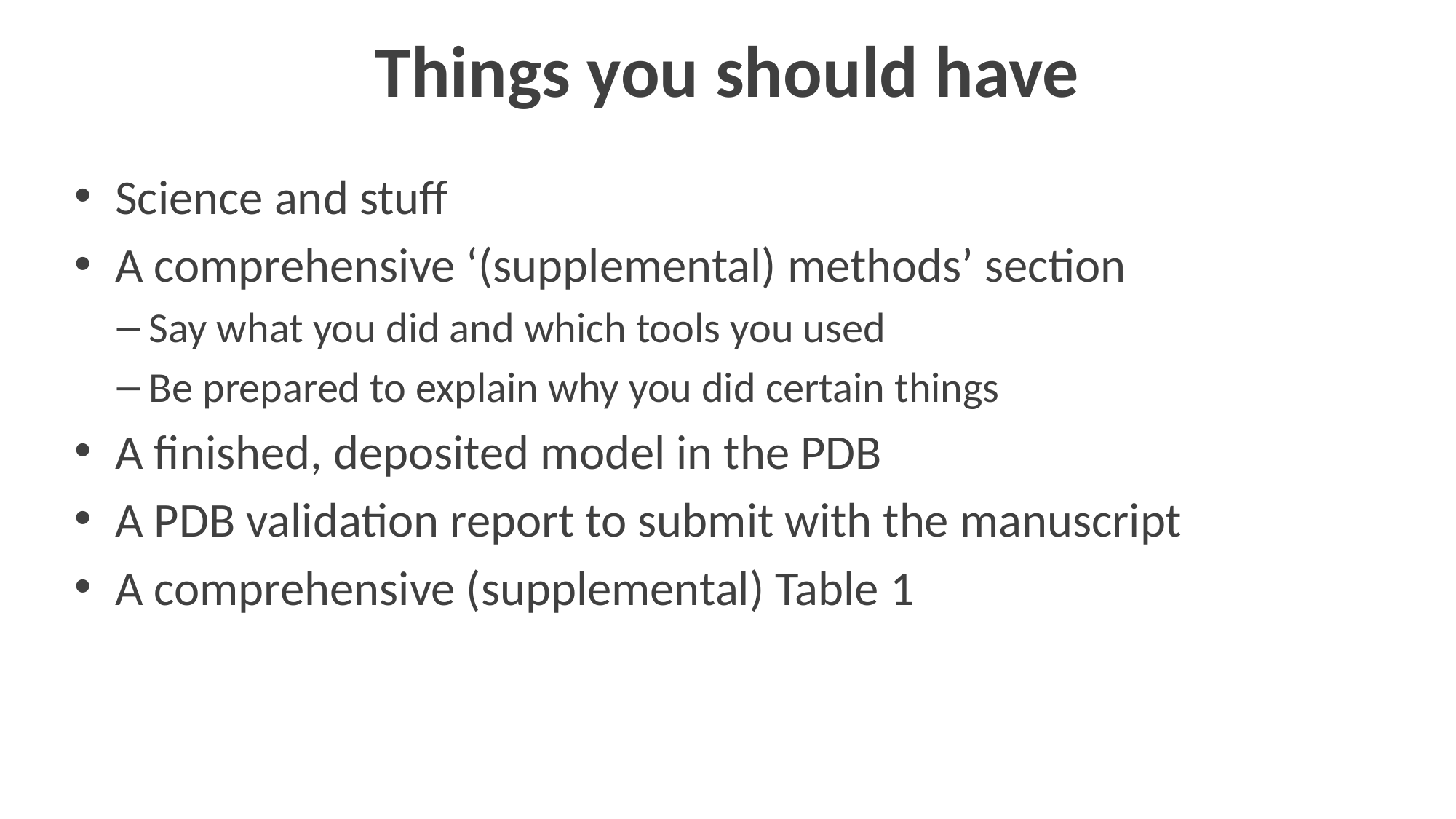

# Things you should have
Science and stuff
A comprehensive ‘(supplemental) methods’ section
Say what you did and which tools you used
Be prepared to explain why you did certain things
A finished, deposited model in the PDB
A PDB validation report to submit with the manuscript
A comprehensive (supplemental) Table 1